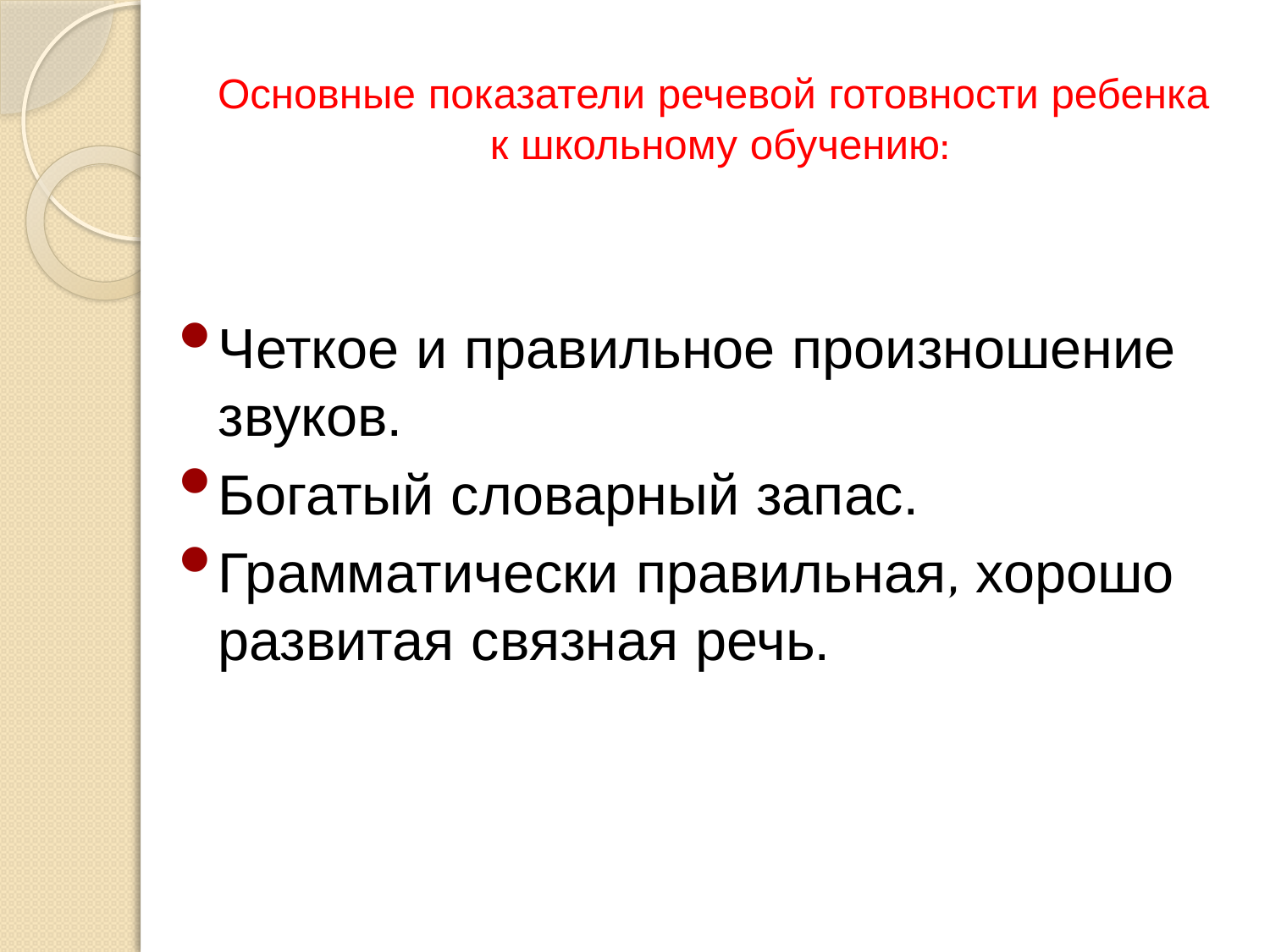

# Основные показатели речевой готовности ребенка к школьному обучению:
Четкое и правильное произношение звуков.
Богатый словарный запас.
Грамматически правильная, хорошо развитая связная речь.